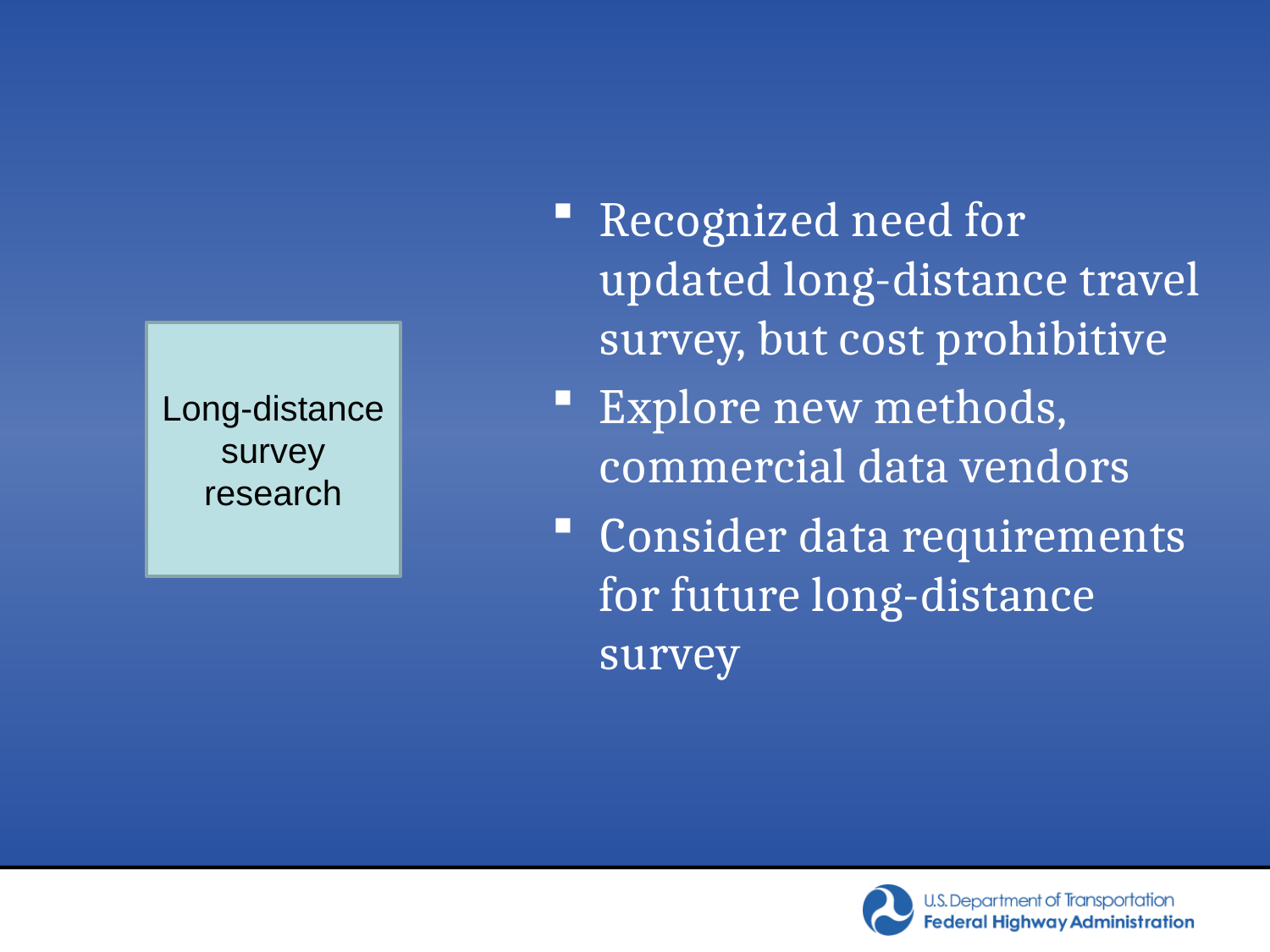

Recognized need for updated long-distance travel survey, but cost prohibitive
Explore new methods, commercial data vendors
Consider data requirements for future long-distance survey

Long-distance survey research